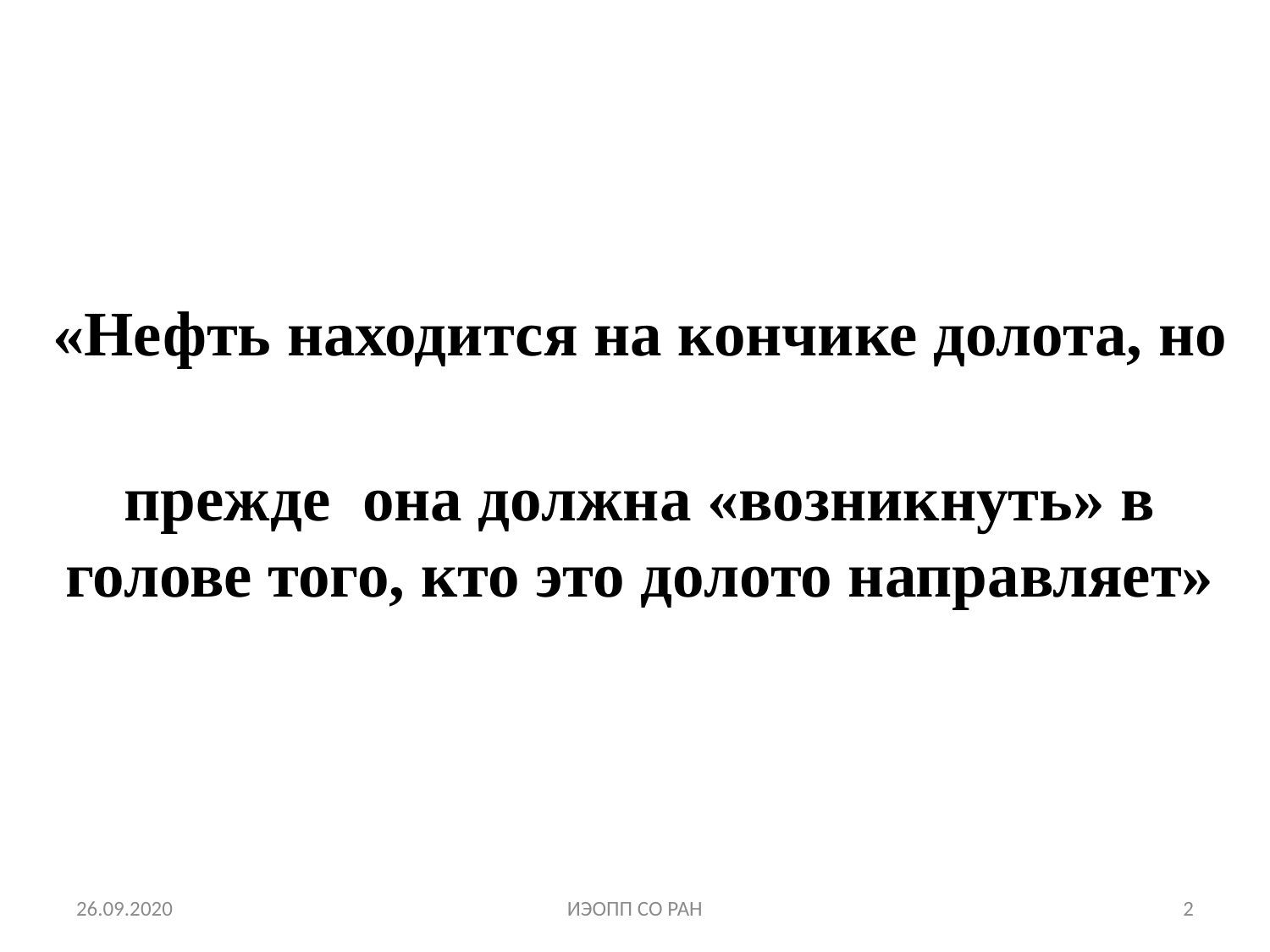

«Нефть находится на кончике долота, но
прежде  она должна «возникнуть» в голове того, кто это долото направляет»
26.09.2020
ИЭОПП СО РАН
2